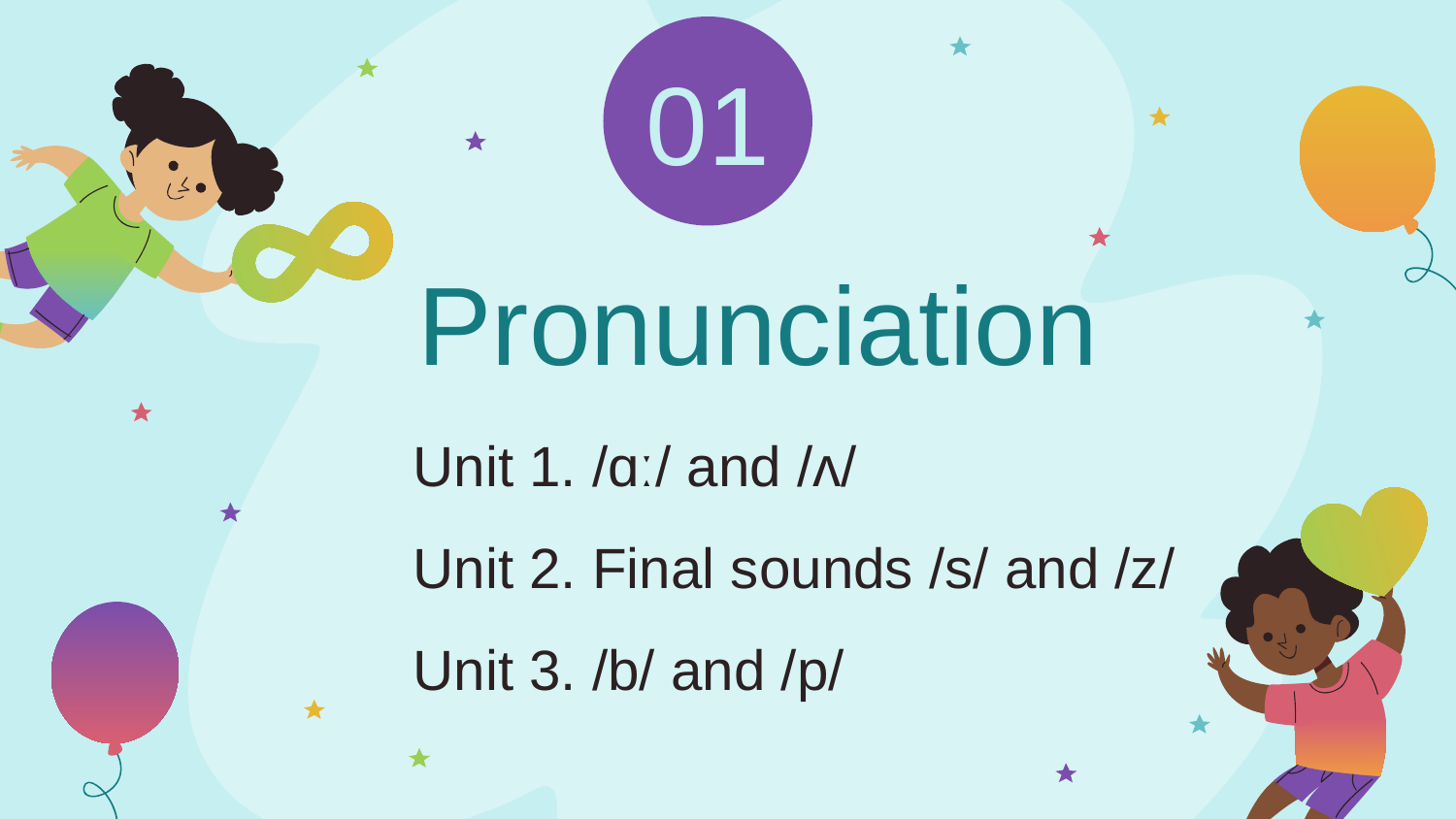

01

# Pronunciation

Unit 1. /ɑː/ and /ʌ/
Unit 2. Final sounds /s/ and /z/
Unit 3. /b/ and /p/